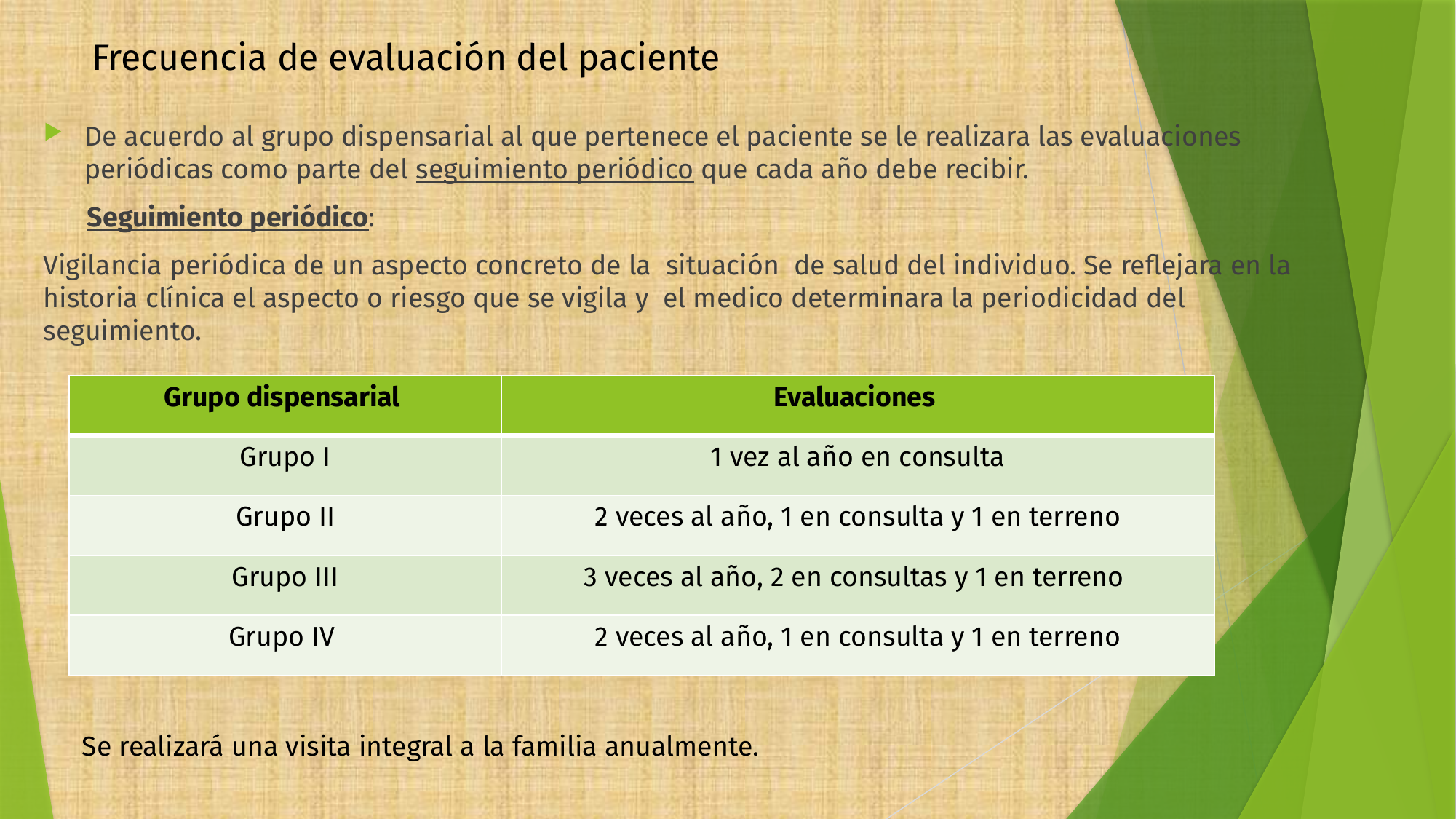

# Frecuencia de evaluación del paciente
De acuerdo al grupo dispensarial al que pertenece el paciente se le realizara las evaluaciones periódicas como parte del seguimiento periódico que cada año debe recibir.
      Seguimiento periódico:
Vigilancia periódica de un aspecto concreto de la  situación  de salud del individuo. Se reflejara en la historia clínica el aspecto o riesgo que se vigila y  el medico determinara la periodicidad del seguimiento.
| Grupo dispensarial | Evaluaciones |
| --- | --- |
| Grupo I | 1 vez al año en consulta |
| Grupo II | 2 veces al año, 1 en consulta y 1 en terreno |
| Grupo III | 3 veces al año, 2 en consultas y 1 en terreno |
| Grupo IV | 2 veces al año, 1 en consulta y 1 en terreno |
Se realizará una visita integral a la familia anualmente.